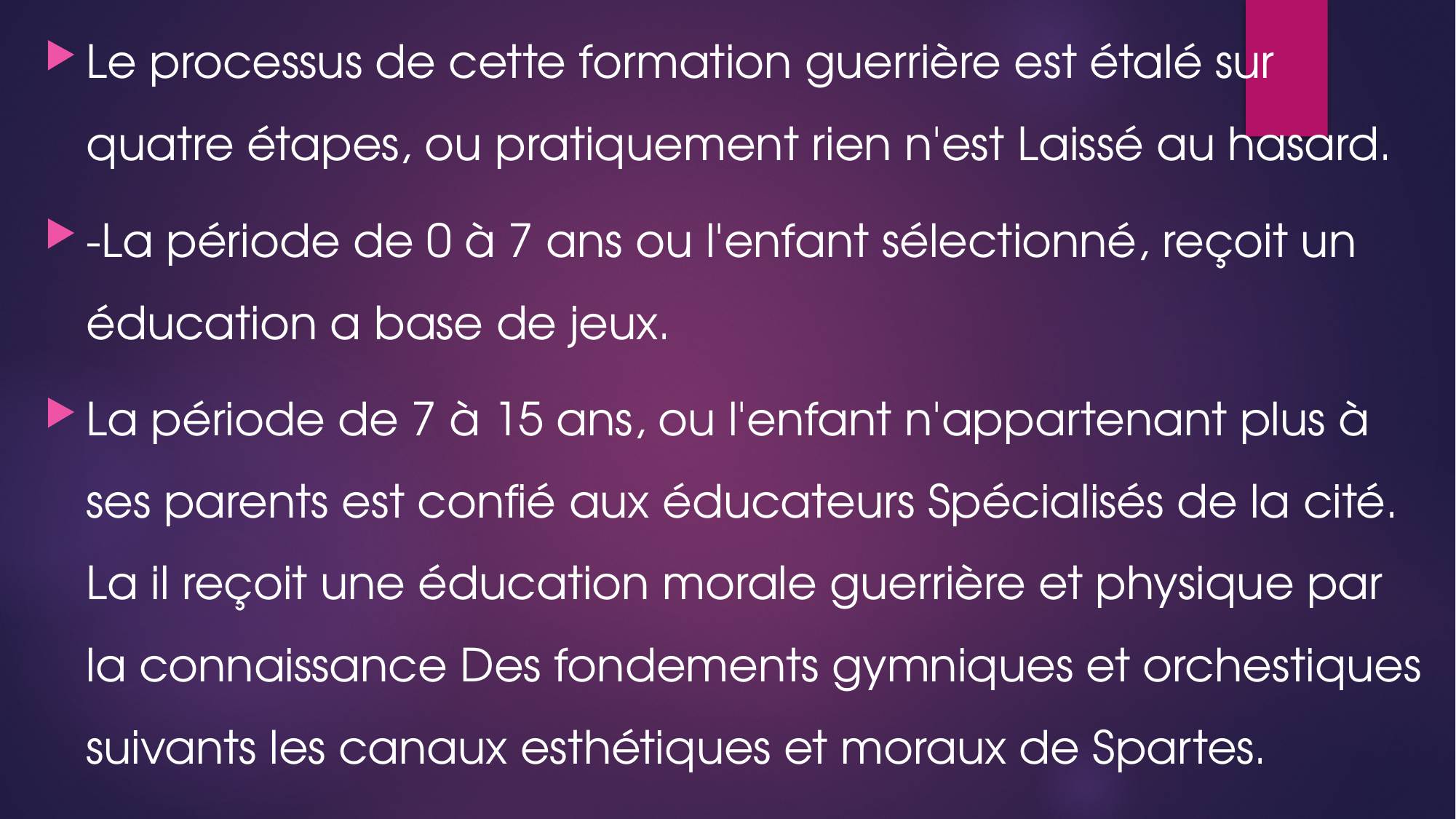

Le processus de cette formation guerrière est étalé sur quatre étapes, ou pratiquement rien n'est Laissé au hasard.
-La période de 0 à 7 ans ou l'enfant sélectionné, reçoit un éducation a base de jeux.
La période de 7 à 15 ans, ou l'enfant n'appartenant plus à ses parents est confié aux éducateurs Spécialisés de la cité. La il reçoit une éducation morale guerrière et physique par la connaissance Des fondements gymniques et orchestiques suivants les canaux esthétiques et moraux de Spartes.